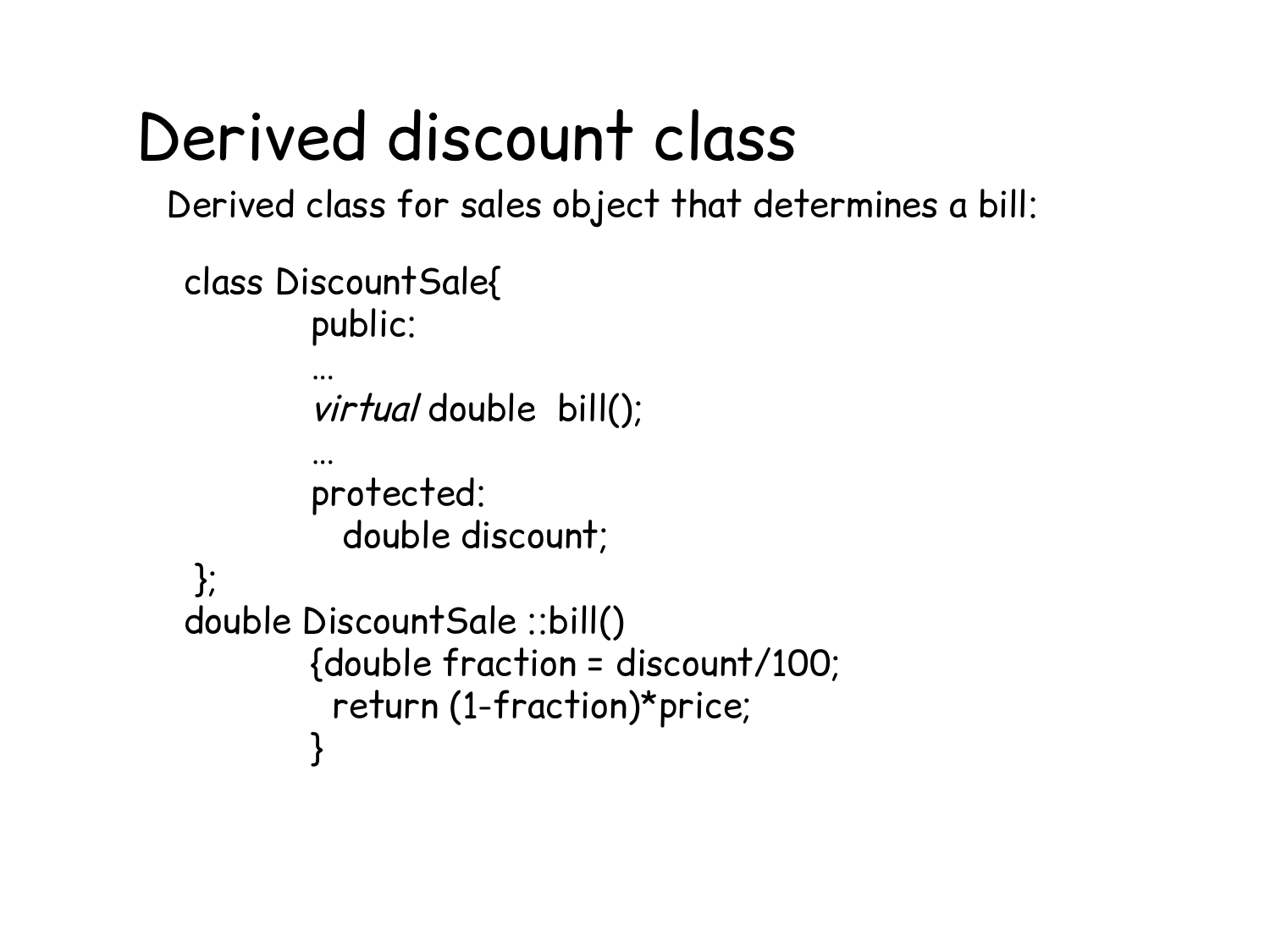

# Derived discount class
Derived class for sales object that determines a bill:
class DiscountSale{
	public:
	…
	virtual double  bill();
	…
	protected:
	   double discount;
 };
double DiscountSale ::bill()
	{double fraction = discount/100;
	  return (1-fraction)*price;
	}